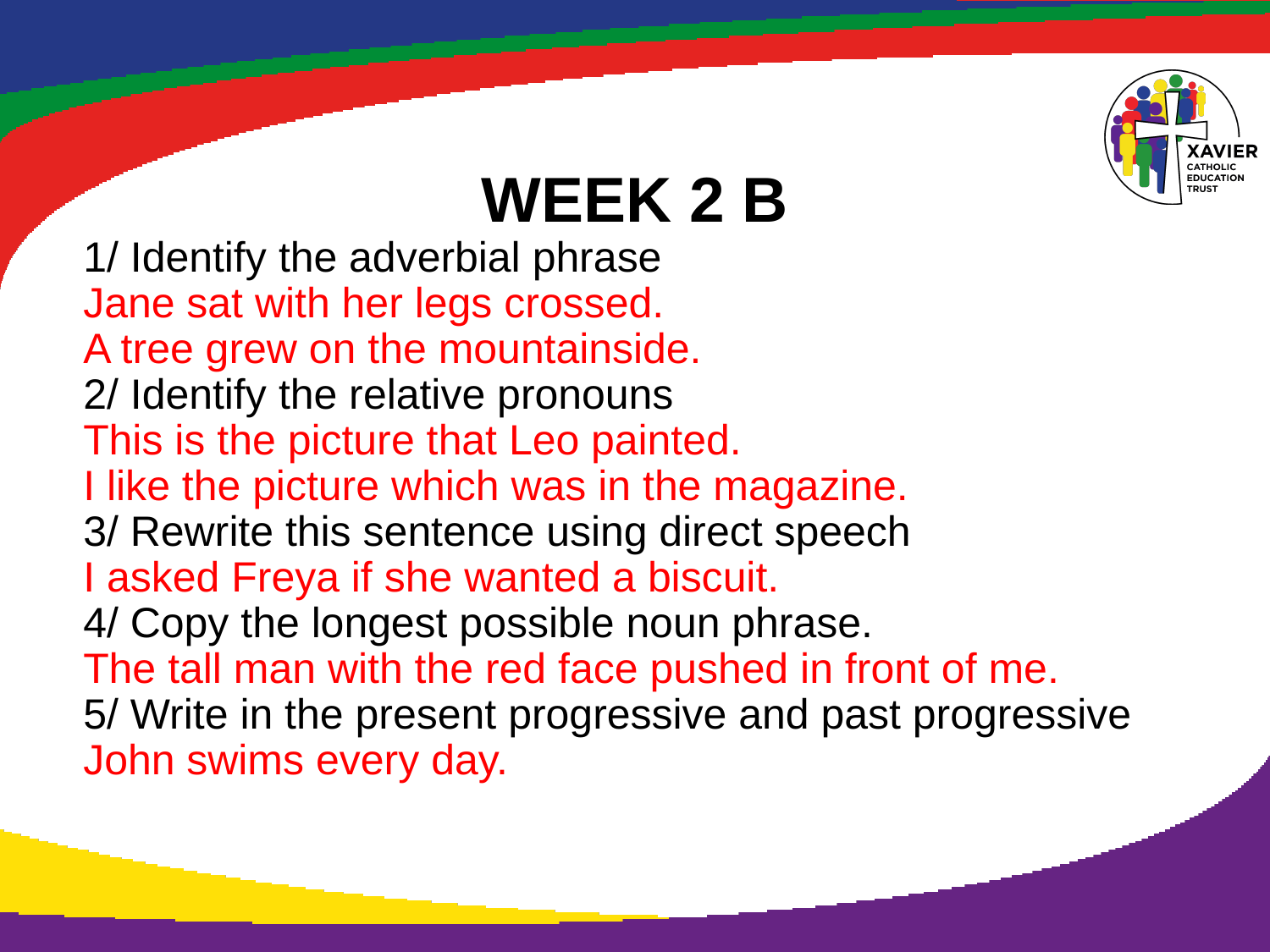

# WEEK 2 B
1/ Identify the adverbial phrase
Jane sat with her legs crossed.
A tree grew on the mountainside.
2/ Identify the relative pronouns
This is the picture that Leo painted.
I like the picture which was in the magazine.
3/ Rewrite this sentence using direct speech
I asked Freya if she wanted a biscuit.
4/ Copy the longest possible noun phrase.
The tall man with the red face pushed in front of me.
5/ Write in the present progressive and past progressive
John swims every day.